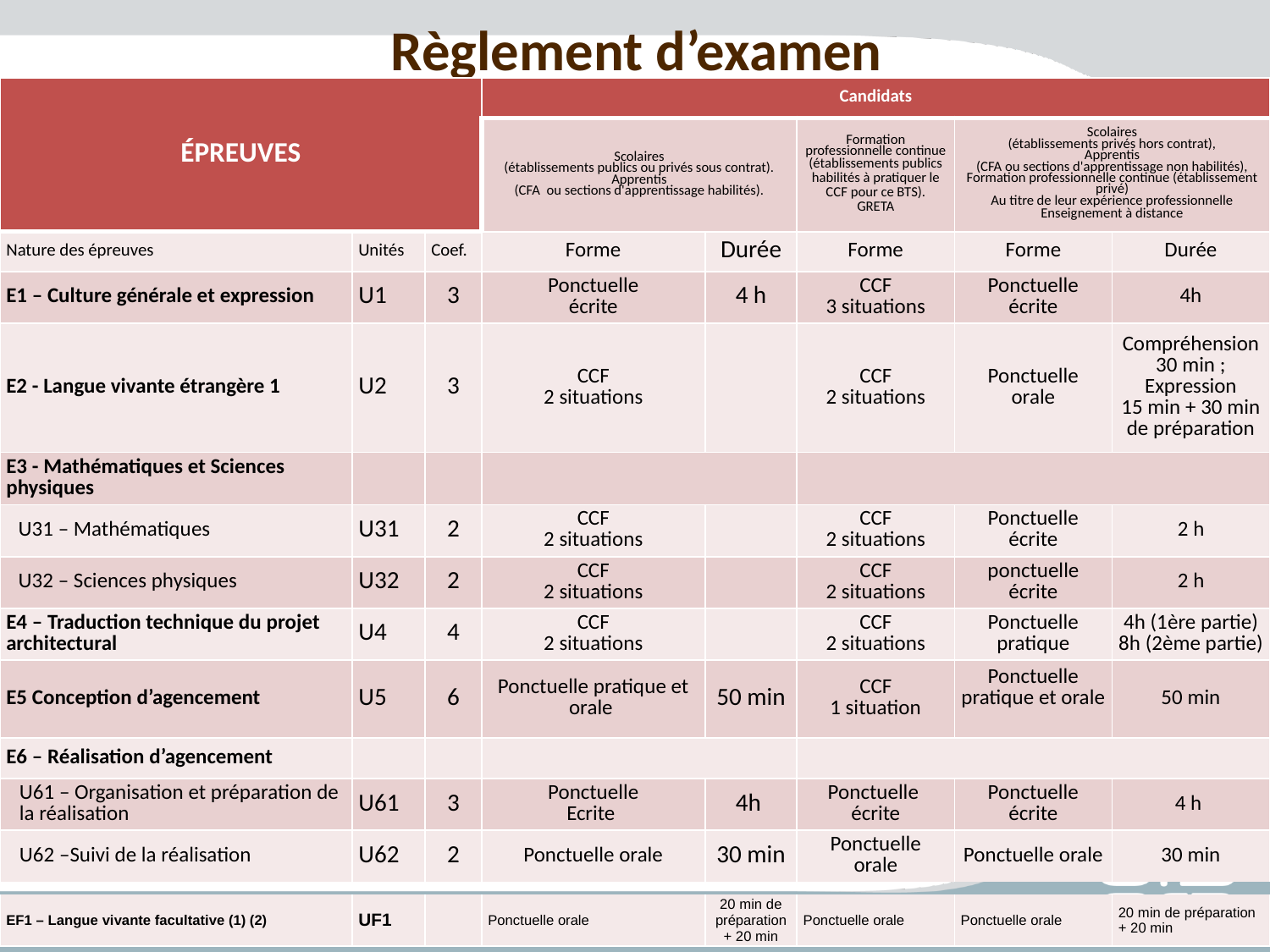

Règlement d’examen
| ÉPREUVES |  |  | Candidats |  |  |  |  |
| --- | --- | --- | --- | --- | --- | --- | --- |
|  |  |  | Scolaires (établissements publics ou privés sous contrat). Apprentis (CFA ou sections d'apprentissage habilités). |  | Formation professionnelle continue (établissements publics habilités à pratiquer le CCF pour ce BTS). GRETA | Scolaires (établissements privés hors contrat), Apprentis (CFA ou sections d'apprentissage non habilités), Formation professionnelle continue (établissement privé) Au titre de leur expérience professionnelle Enseignement à distance |  |
| Nature des épreuves | Unités | Coef. | Forme | Durée | Forme | Forme | Durée |
| E1 – Culture générale et expression | U1 | 3 | Ponctuelle écrite | 4 h | CCF 3 situations | Ponctuelle écrite | 4h |
| E2 - Langue vivante étrangère 1 | U2 | 3 | CCF 2 situations |  | CCF 2 situations | Ponctuelle orale | Compréhension 30 min ; Expression 15 min + 30 min de préparation |
| E3 - Mathématiques et Sciences physiques |  |  |  |  |  |  |  |
| U31 – Mathématiques | U31 | 2 | CCF 2 situations |  | CCF 2 situations | Ponctuelle écrite | 2 h |
| U32 – Sciences physiques | U32 | 2 | CCF 2 situations |  | CCF 2 situations | ponctuelle écrite | 2 h |
| E4 – Traduction technique du projet architectural | U4 | 4 | CCF 2 situations |  | CCF 2 situations | Ponctuelle pratique | 4h (1ère partie) 8h (2ème partie) |
| E5 Conception d’agencement | U5 | 6 | Ponctuelle pratique et orale | 50 min | CCF 1 situation | Ponctuelle pratique et orale | 50 min |
| E6 – Réalisation d’agencement |  |  |  |  |  |  |  |
| U61 – Organisation et préparation de la réalisation | U61 | 3 | Ponctuelle Ecrite | 4h | Ponctuelle écrite | Ponctuelle écrite | 4 h |
| U62 –Suivi de la réalisation | U62 | 2 | Ponctuelle orale | 30 min | Ponctuelle orale | Ponctuelle orale | 30 min |
|  |  |  |  |  |  |  |  |
| EF1 – Langue vivante facultative (1) (2) | UF1 |  | Ponctuelle orale | 20 min de préparation + 20 min | Ponctuelle orale | Ponctuelle orale | 20 min de préparation + 20 min |